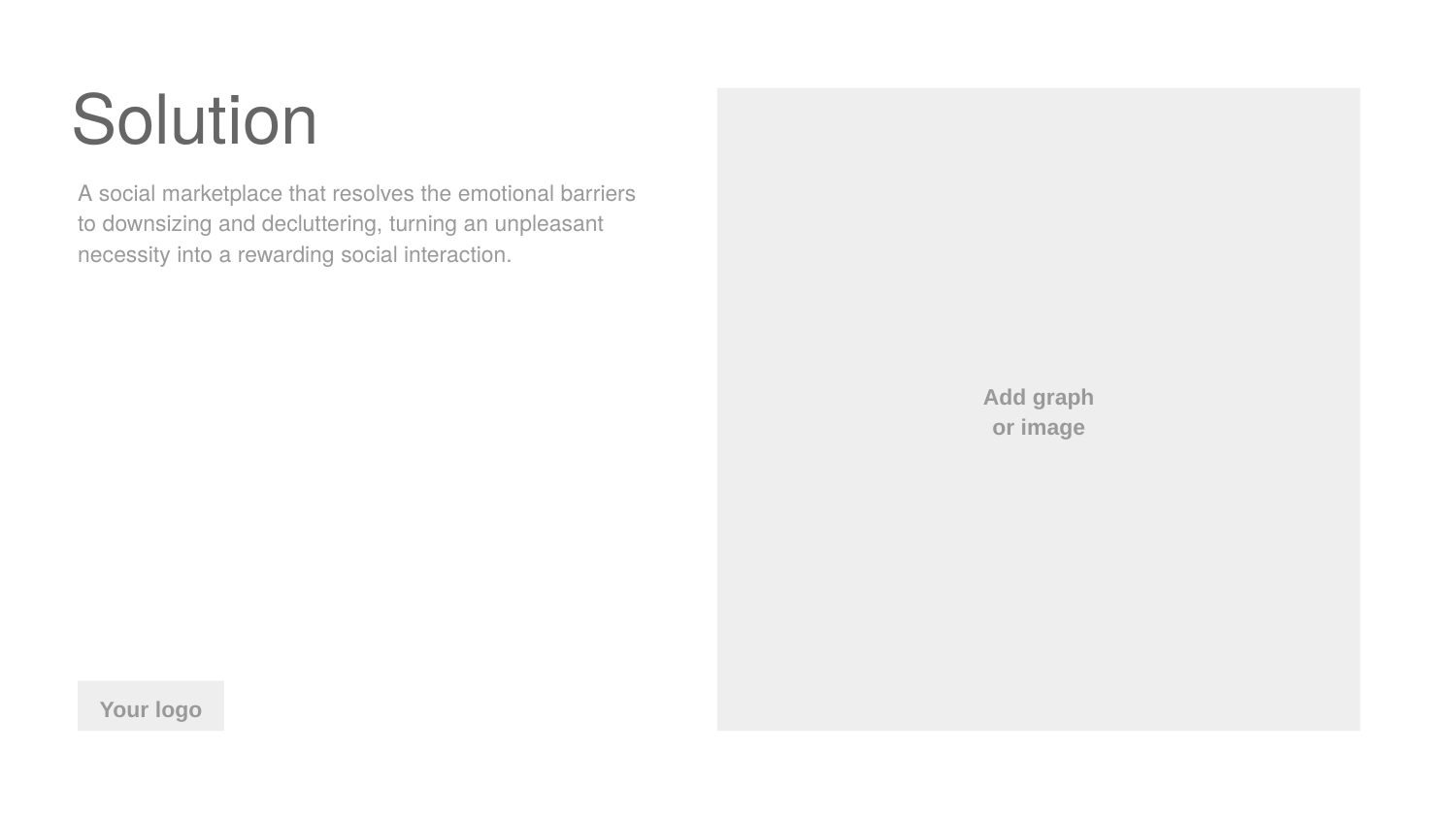

Solution

A social marketplace that resolves the emotional barriers to downsizing and decluttering, turning an unpleasant necessity into a rewarding social interaction.

Add graph
or image

Your logo